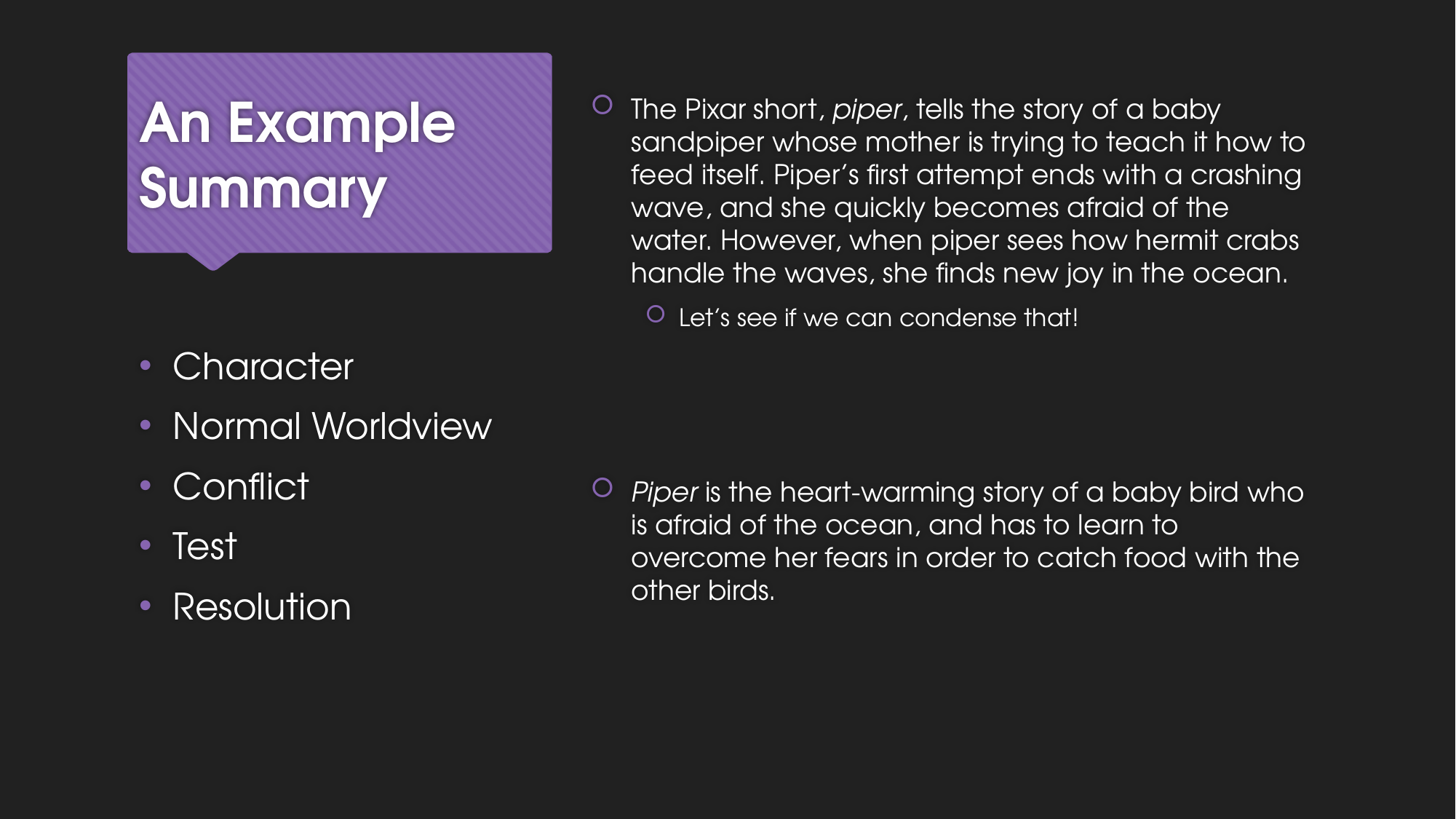

# An Example Summary
The Pixar short, piper, tells the story of a baby sandpiper whose mother is trying to teach it how to feed itself. Piper’s first attempt ends with a crashing wave, and she quickly becomes afraid of the water. However, when piper sees how hermit crabs handle the waves, she finds new joy in the ocean.
Let’s see if we can condense that!
Character
Normal Worldview
Conflict
Test
Resolution
Piper is the heart-warming story of a baby bird who is afraid of the ocean, and has to learn to overcome her fears in order to catch food with the other birds.